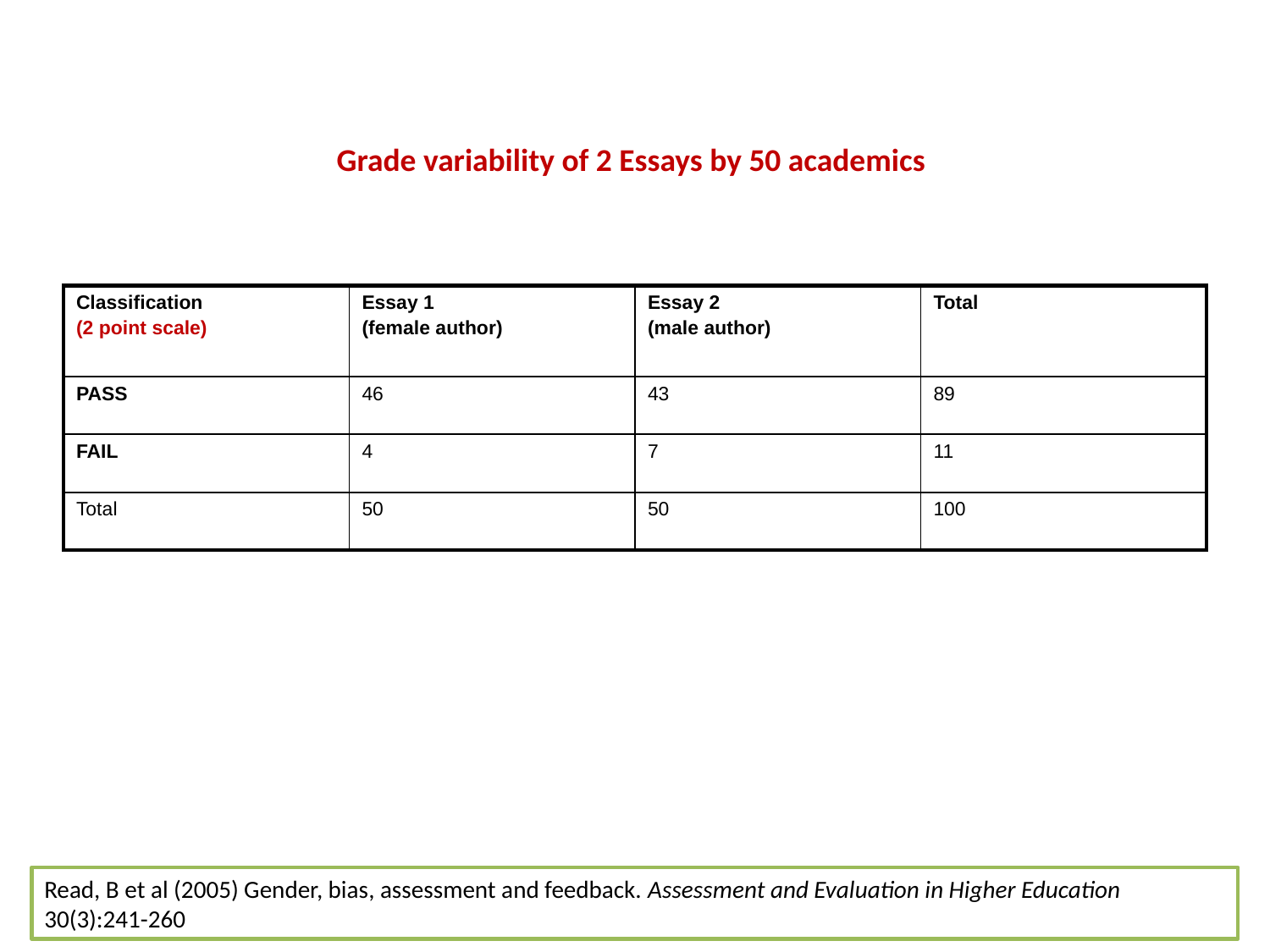

# Grade variability of 2 Essays by 50 academics
| Classification (2 point scale) | Essay 1 (female author) | Essay 2 (male author) | Total |
| --- | --- | --- | --- |
| PASS | 46 | 43 | 89 |
| FAIL | 4 | 7 | 11 |
| Total | 50 | 50 | 100 |
Read, B et al (2005) Gender, bias, assessment and feedback. Assessment and Evaluation in Higher Education 30(3):241-260